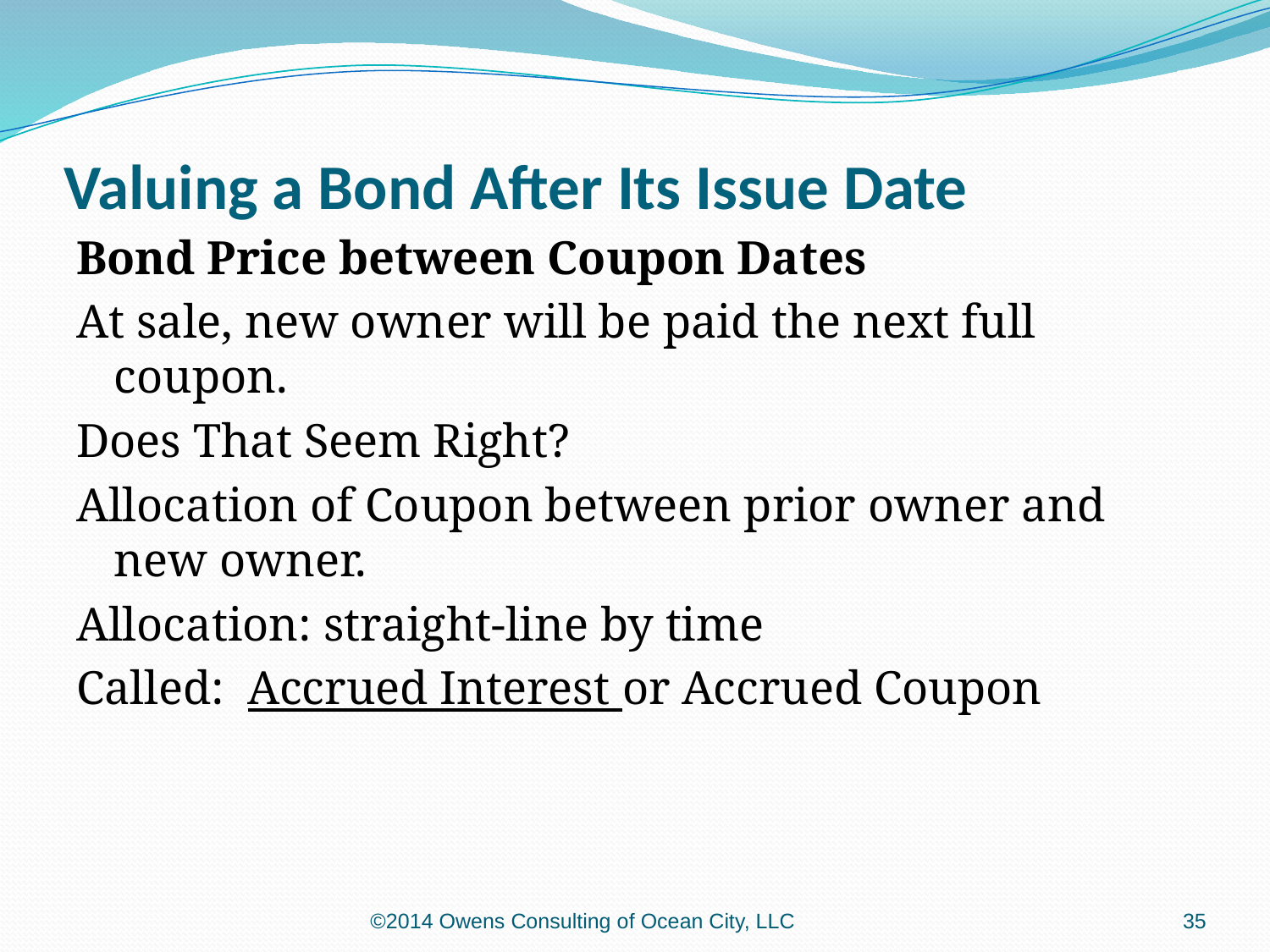

# Valuing a Bond After Its Issue Date
Bond Price between Coupon Dates
At sale, new owner will be paid the next full coupon.
Does That Seem Right?
Allocation of Coupon between prior owner and new owner.
Allocation: straight-line by time
Called:  Accrued Interest or Accrued Coupon
©2014 Owens Consulting of Ocean City, LLC
35